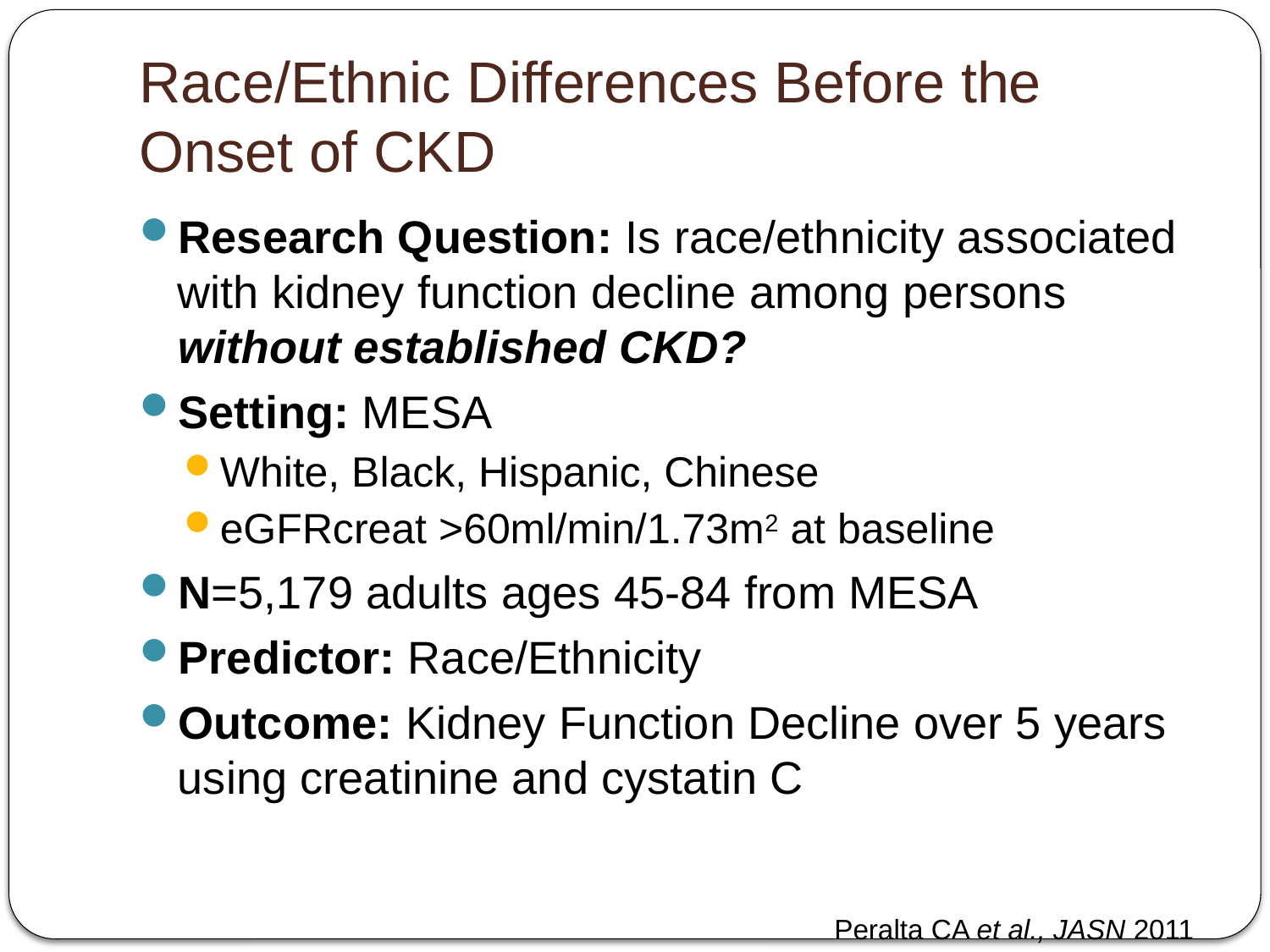

# Race/Ethnic Differences Before the Onset of CKD
Research Question: Is race/ethnicity associated with kidney function decline among persons without established CKD?
Setting: MESA
White, Black, Hispanic, Chinese
eGFRcreat >60ml/min/1.73m2 at baseline
N=5,179 adults ages 45-84 from MESA
Predictor: Race/Ethnicity
Outcome: Kidney Function Decline over 5 years using creatinine and cystatin C
Peralta CA et al., JASN 2011